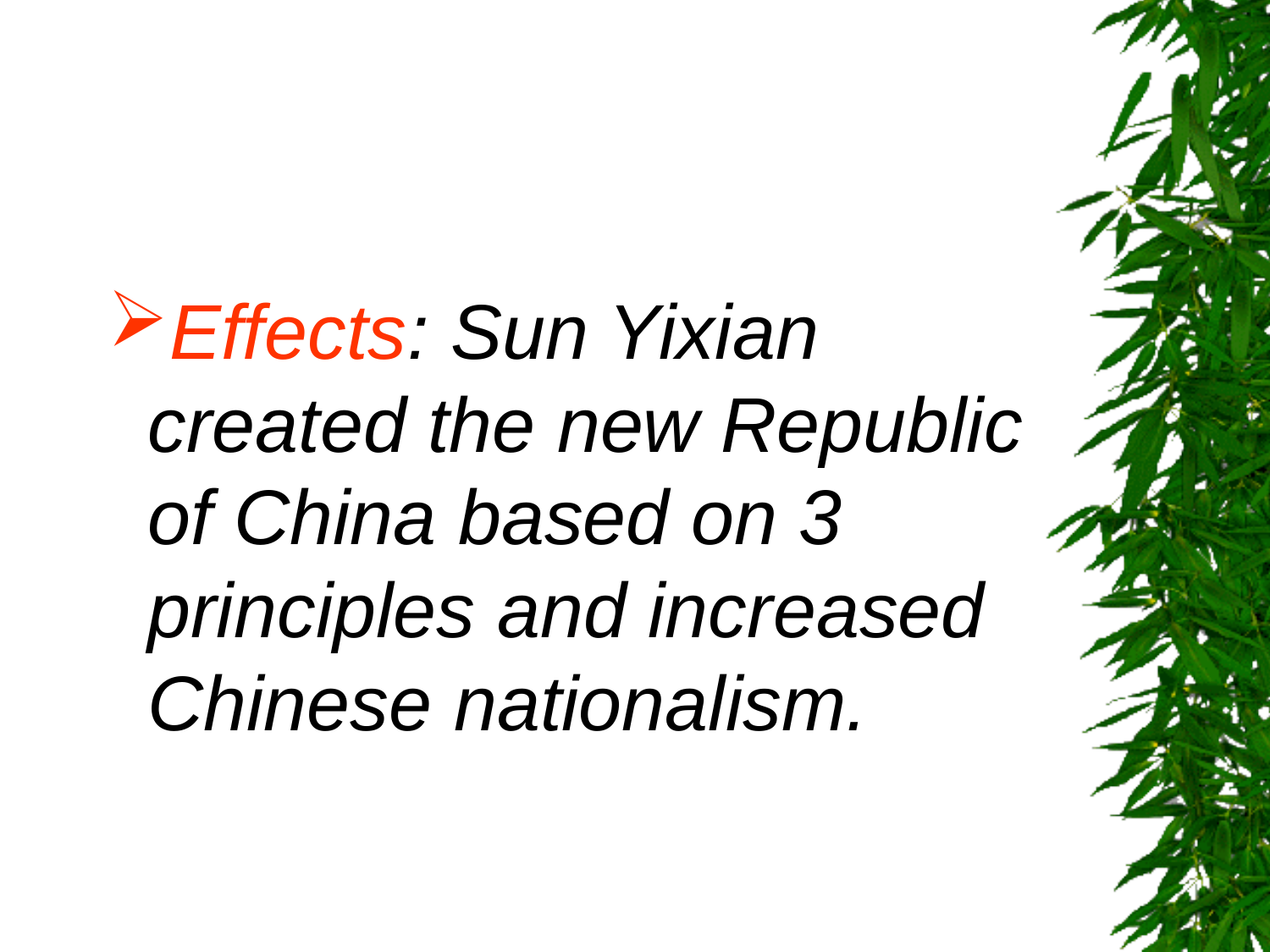

Effects: Sun Yixian created the new Republic of China based on 3 principles and increased Chinese nationalism.